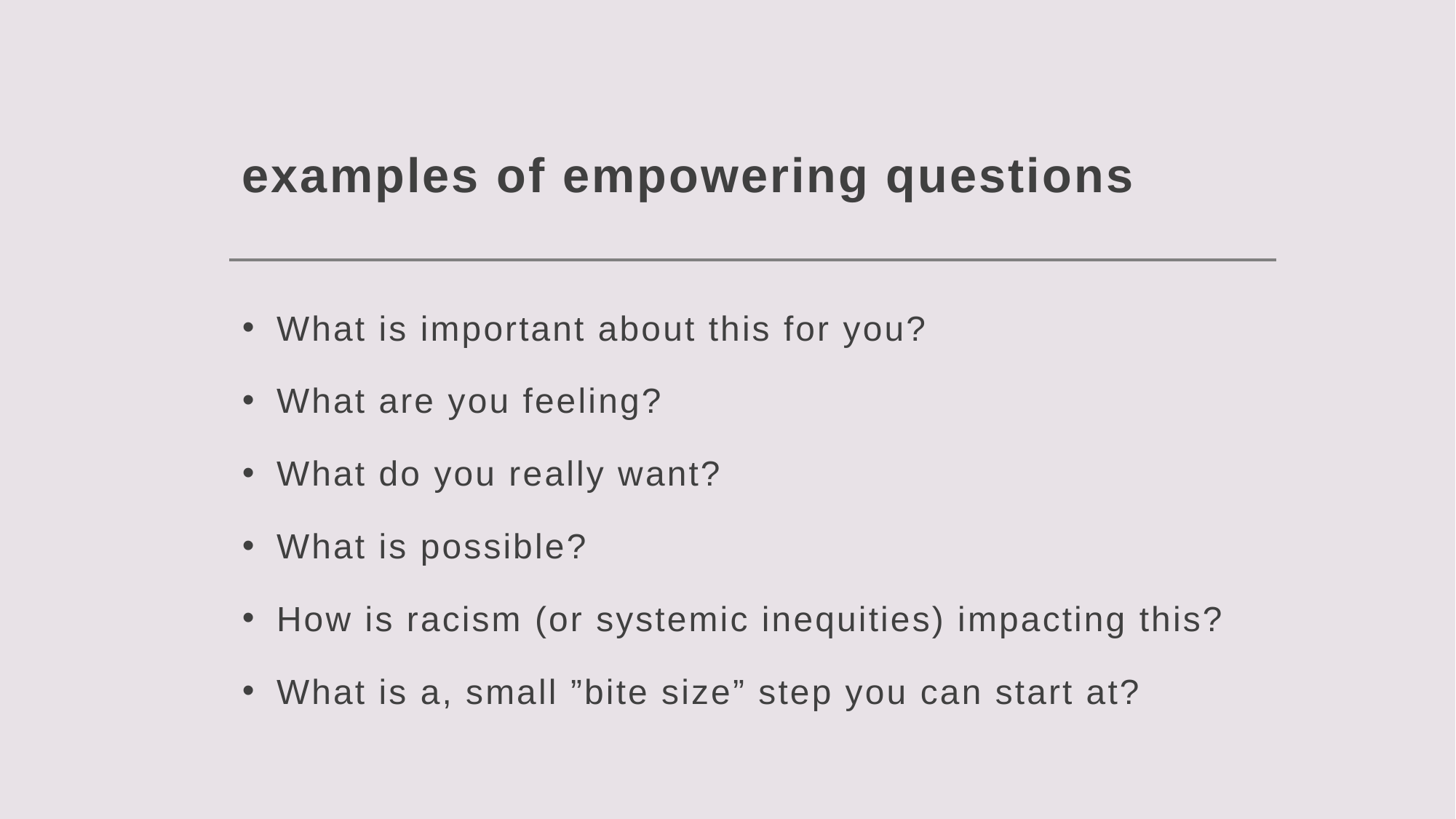

# examples of empowering questions
What is important about this for you?
What are you feeling?
What do you really want?
What is possible?
How is racism (or systemic inequities) impacting this?
What is a, small ”bite size” step you can start at?